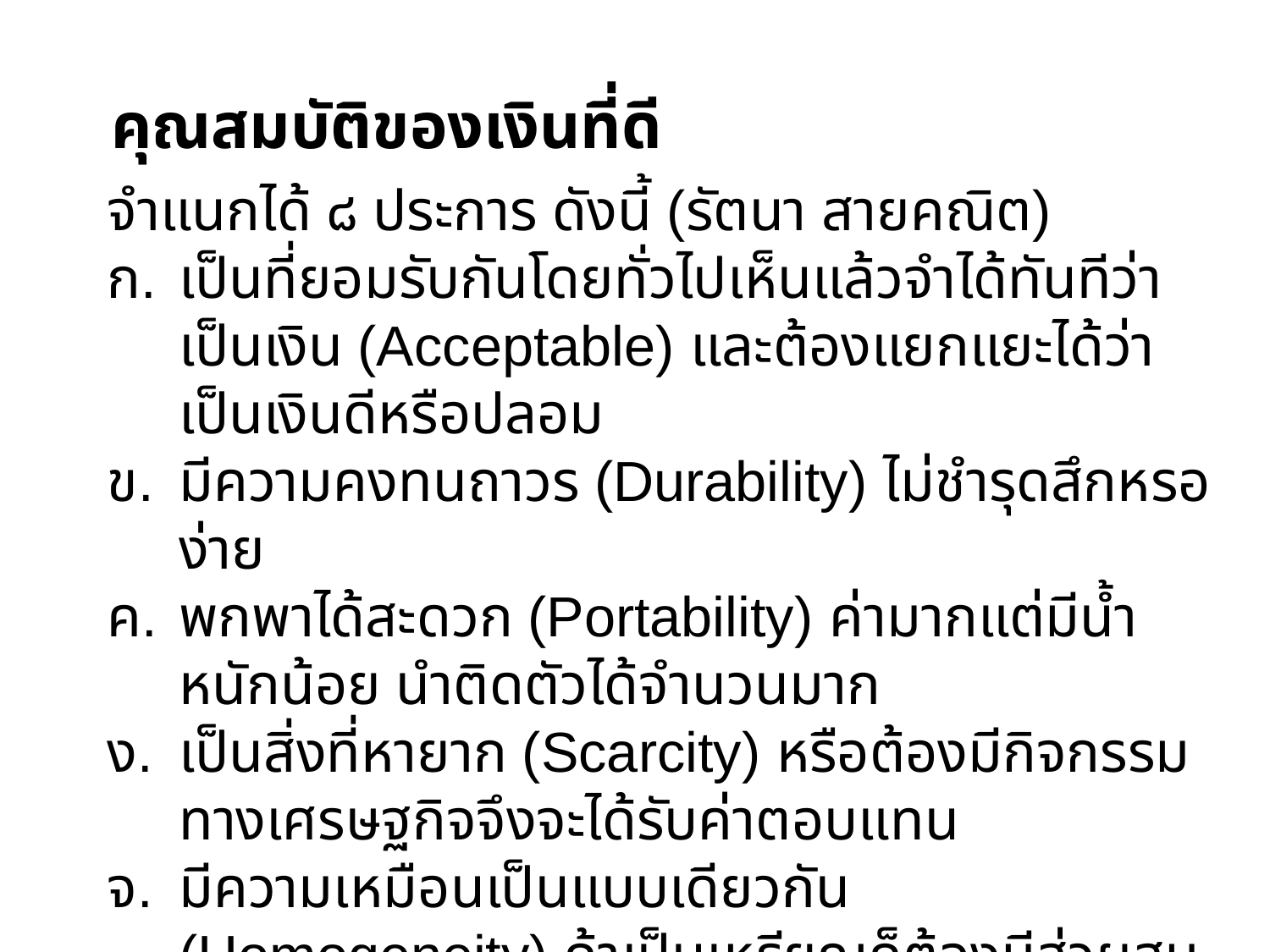

คุณสมบัติของเงินที่ดี
จำแนกได้ ๘ ประการ ดังนี้ (รัตนา สายคณิต)
เป็นที่ยอมรับกันโดยทั่วไปเห็นแล้วจำได้ทันทีว่าเป็นเงิน (Acceptable) และต้องแยกแยะได้ว่าเป็นเงินดีหรือปลอม
มีความคงทนถาวร (Durability) ไม่ชำรุดสึกหรอง่าย
พกพาได้สะดวก (Portability) ค่ามากแต่มีน้ำหนักน้อย นำติดตัวได้จำนวนมาก
เป็นสิ่งที่หายาก (Scarcity) หรือต้องมีกิจกรรมทางเศรษฐกิจจึงจะได้รับค่าตอบแทน
มีความเหมือนเป็นแบบเดียวกัน (Homogeneity) ถ้าเป็นเหรียญก็ต้องมีส่วผสมเหมือนๆ กัน ถ้าเป็นกระดาษก็ต้องใช้กระดาษอย่างเดียวกัน